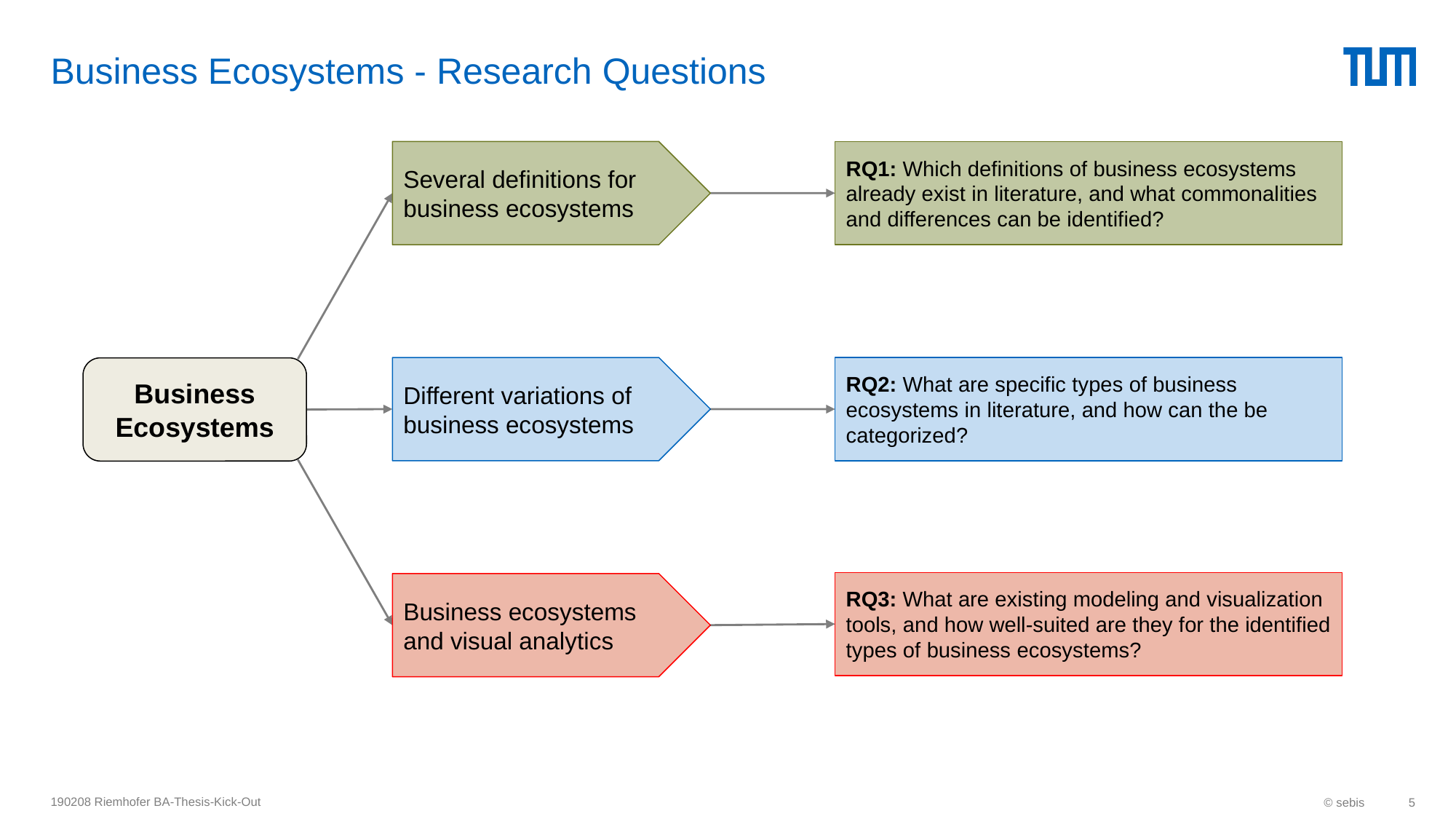

# Business Ecosystems - Research Questions
Several definitions for business ecosystems
RQ1: Which definitions of business ecosystems already exist in literature, and what commonalities and differences can be identified?
Different variations of business ecosystems
RQ2: What are specific types of business ecosystems in literature, and how can the be categorized?
Business Ecosystems
RQ3: What are existing modeling and visualization tools, and how well-suited are they for the identified types of business ecosystems?
Business ecosystems and visual analytics
190208 Riemhofer BA-Thesis-Kick-Out
© sebis
5